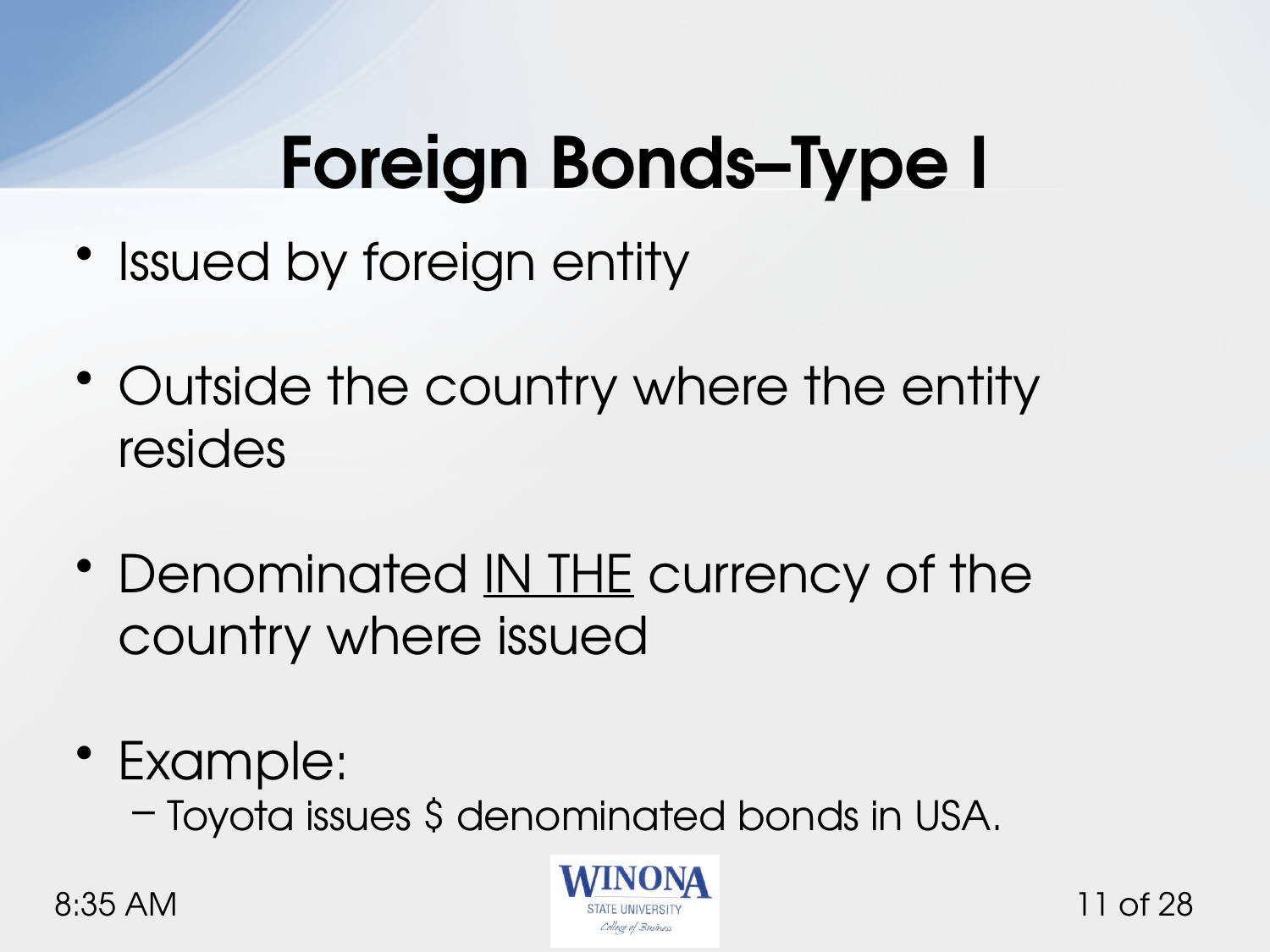

# Foreign Bonds–Type I
Issued by foreign entity

Outside the country where the entity resides

Denominated IN THE currency of the country where issued

Example:
Toyota issues $ denominated bonds in USA.